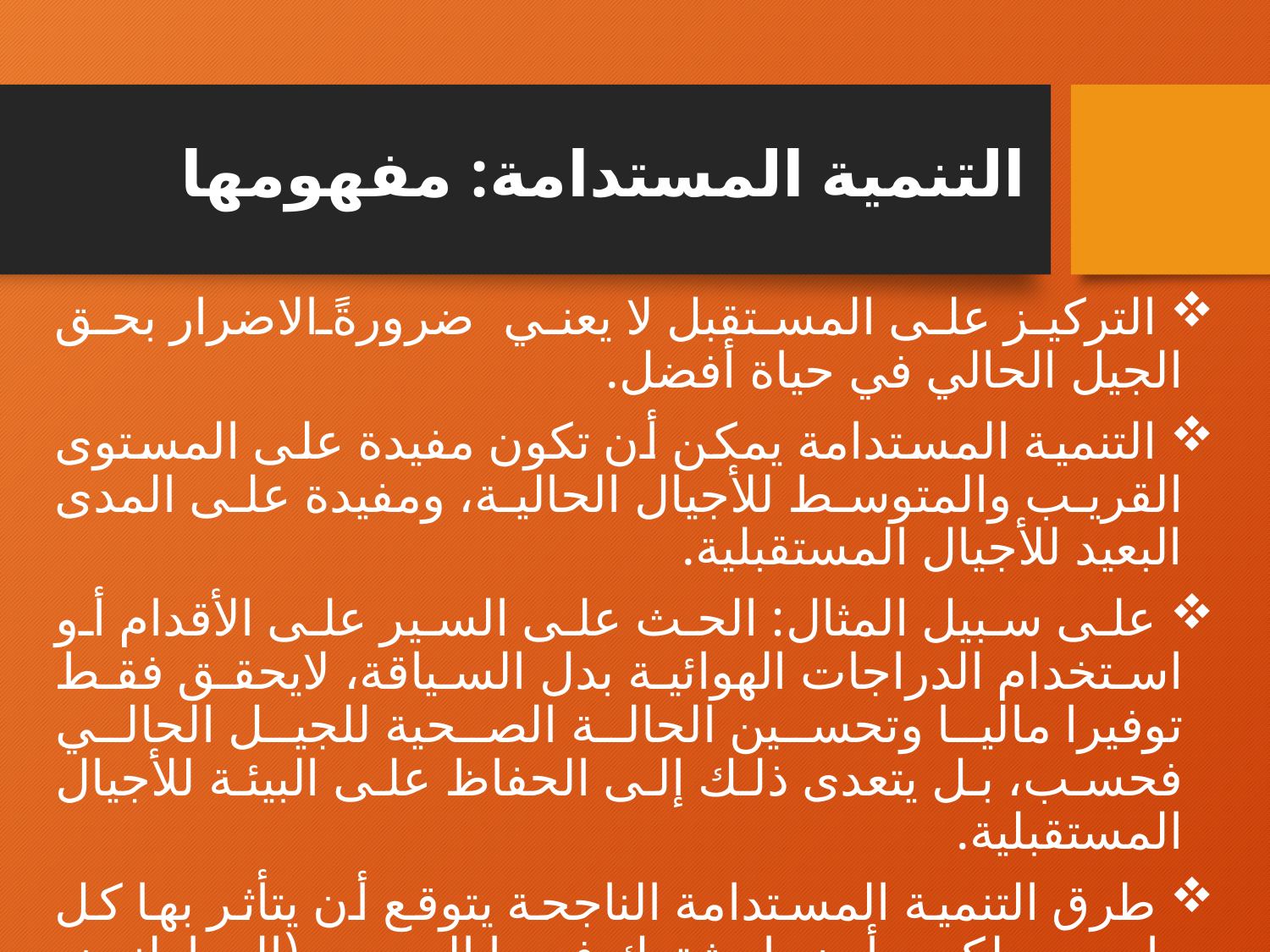

# التنمية المستدامة: مفهومها
 التركيز على المستقبل لا يعني ضرورةً الاضرار بحق الجيل الحالي في حياة أفضل.
 التنمية المستدامة يمكن أن تكون مفيدة على المستوى القريب والمتوسط للأجيال الحالية، ومفيدة على المدى البعيد للأجيال المستقبلية.
 على سبيل المثال: الحث على السير على الأقدام أو استخدام الدراجات الهوائية بدل السياقة، لايحقق فقط توفيرا ماليا وتحسين الحالة الصحية للجيل الحالي فحسب، بل يتعدى ذلك إلى الحفاظ على البيئة للأجيال المستقبلية.
 طرق التنمية المستدامة الناجحة يتوقع أن يتأثر بها كل واحد، ولكن أيضا يشترك فيها الجميع (المواطنون، الحكومات، المؤسسات الغير حكومية،المؤسسات الدولية، ...إلى آخره)